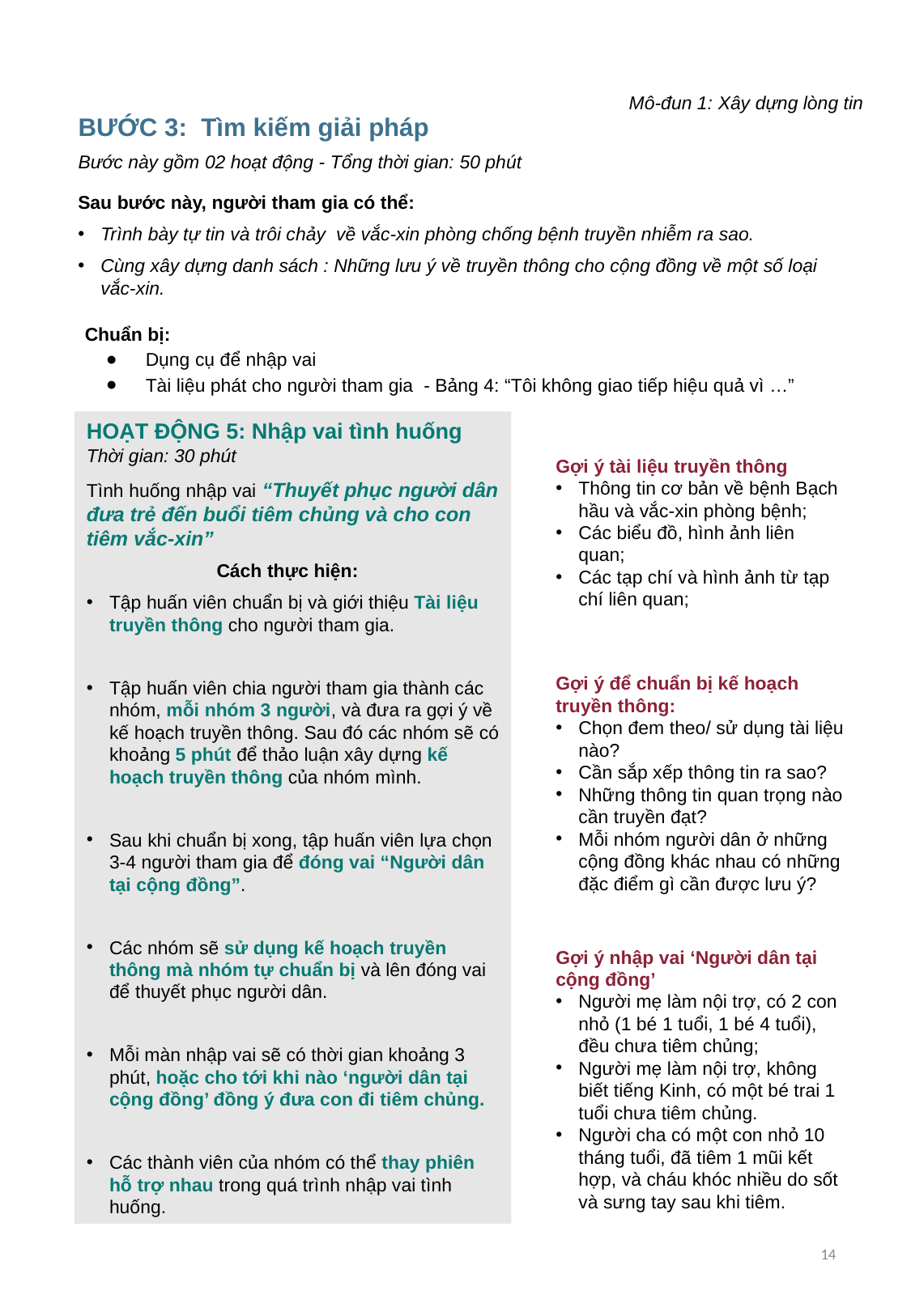

Mô-đun 1: Xây dựng lòng tin
BƯỚC 3:  Tìm kiếm giải pháp
Bước này gồm 02 hoạt động - Tổng thời gian: 50 phút
Sau bước này, người tham gia có thể:
Trình bày tự tin và trôi chảy  về vắc-xin phòng chống bệnh truyền nhiễm ra sao.
Cùng xây dựng danh sách : Những lưu ý về truyền thông cho cộng đồng về một số loại vắc-xin.
Chuẩn bị:
Dụng cụ để nhập vai
Tài liệu phát cho người tham gia  - Bảng 4: “Tôi không giao tiếp hiệu quả vì …”

HOẠT ĐỘNG 5: Nhập vai tình huống Thời gian: 30 phút
Tình huống nhập vai “Thuyết phục người dân đưa trẻ đến buổi tiêm chủng và cho con tiêm vắc-xin”
Cách thực hiện:
Tập huấn viên chuẩn bị và giới thiệu Tài liệu truyền thông cho người tham gia.

Tập huấn viên chia người tham gia thành các nhóm, mỗi nhóm 3 người, và đưa ra gợi ý về kế hoạch truyền thông. Sau đó các nhóm sẽ có khoảng 5 phút để thảo luận xây dựng kế hoạch truyền thông của nhóm mình.

Sau khi chuẩn bị xong, tập huấn viên lựa chọn 3-4 người tham gia để đóng vai “Người dân tại cộng đồng”.

Các nhóm sẽ sử dụng kế hoạch truyền thông mà nhóm tự chuẩn bị và lên đóng vai để thuyết phục người dân.

Mỗi màn nhập vai sẽ có thời gian khoảng 3 phút, hoặc cho tới khi nào ‘người dân tại cộng đồng’ đồng ý đưa con đi tiêm chủng.

Các thành viên của nhóm có thể thay phiên hỗ trợ nhau trong quá trình nhập vai tình huống.
Gợi ý tài liệu truyền thông
Thông tin cơ bản về bệnh Bạch hầu và vắc-xin phòng bệnh;
Các biểu đồ, hình ảnh liên quan;
Các tạp chí và hình ảnh từ tạp chí liên quan;
Gợi ý để chuẩn bị kế hoạch truyền thông:
Chọn đem theo/ sử dụng tài liệu nào?
Cần sắp xếp thông tin ra sao?
Những thông tin quan trọng nào cần truyền đạt?
Mỗi nhóm người dân ở những cộng đồng khác nhau có những đặc điểm gì cần được lưu ý?
Gợi ý nhập vai ‘Người dân tại cộng đồng’
Người mẹ làm nội trợ, có 2 con nhỏ (1 bé 1 tuổi, 1 bé 4 tuổi), đều chưa tiêm chủng;
Người mẹ làm nội trợ, không biết tiếng Kinh, có một bé trai 1 tuổi chưa tiêm chủng.
Người cha có một con nhỏ 10 tháng tuổi, đã tiêm 1 mũi kết hợp, và cháu khóc nhiều do sốt và sưng tay sau khi tiêm.
;
14